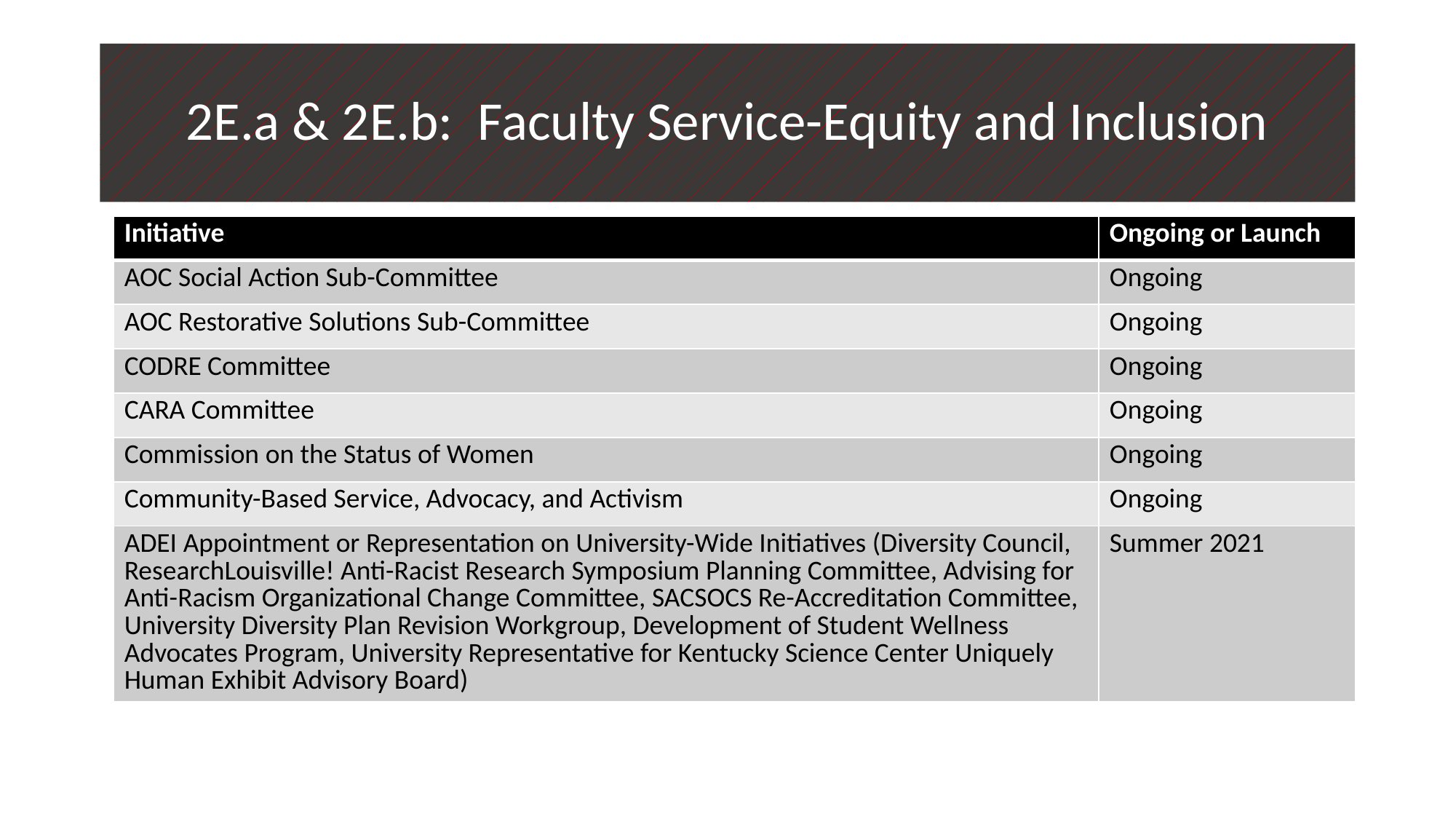

# 2E.a & 2E.b:  Faculty Service-Equity and Inclusion
| Initiative | Ongoing or Launch |
| --- | --- |
| AOC Social Action Sub-Committee | Ongoing |
| AOC Restorative Solutions Sub-Committee | Ongoing |
| CODRE Committee | Ongoing |
| CARA Committee | Ongoing |
| Commission on the Status of Women | Ongoing |
| Community-Based Service, Advocacy, and Activism | Ongoing |
| ADEI Appointment or Representation on University-Wide Initiatives (Diversity Council, ResearchLouisville! Anti-Racist Research Symposium Planning Committee, Advising for Anti-Racism Organizational Change Committee, SACSOCS Re-Accreditation Committee, University Diversity Plan Revision Workgroup, Development of Student Wellness Advocates Program, University Representative for Kentucky Science Center Uniquely Human Exhibit Advisory Board) | Summer 2021 |